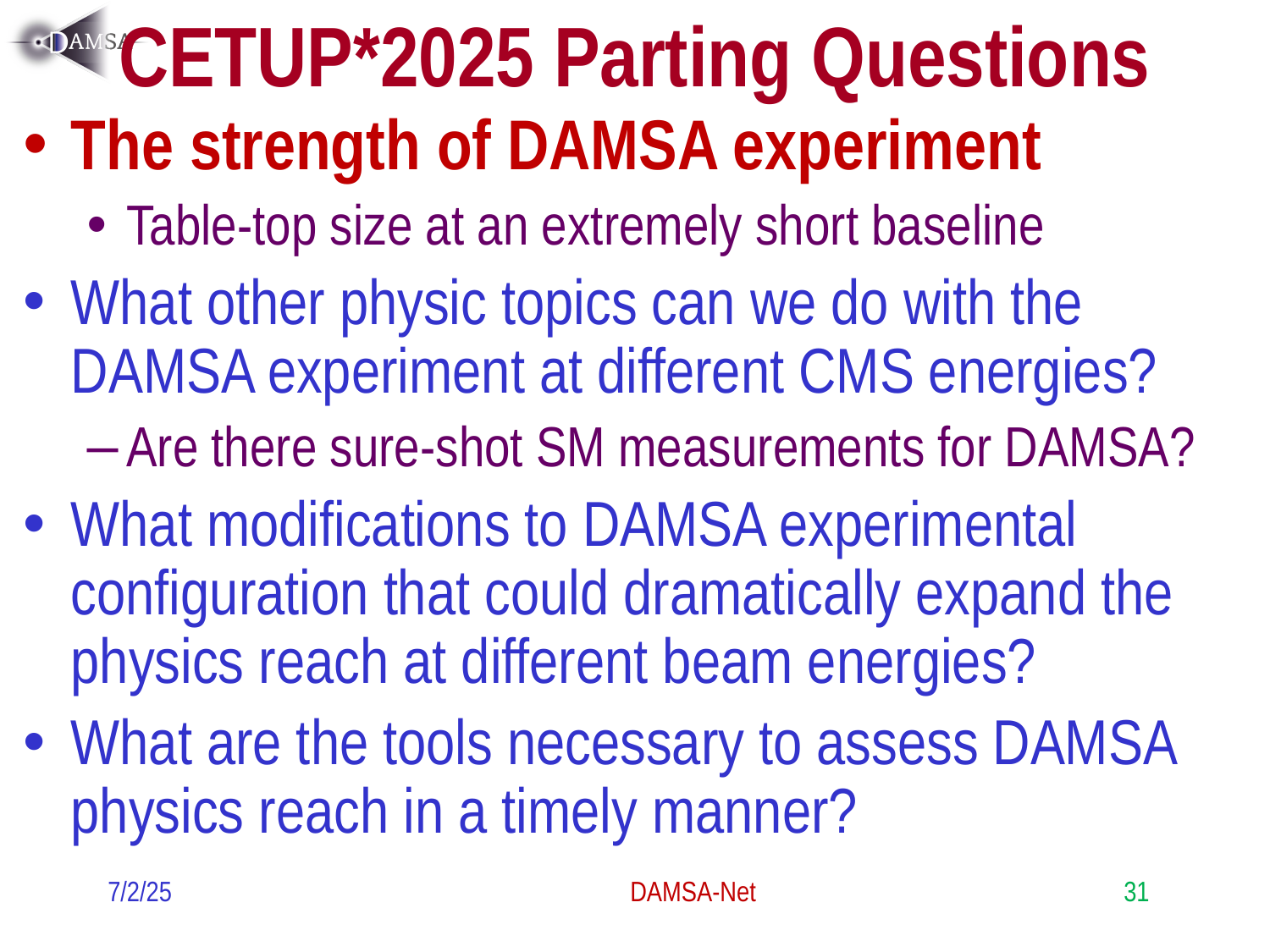

# CETUP*2025 Parting Questions
The strength of DAMSA experiment
Table-top size at an extremely short baseline
What other physic topics can we do with the DAMSA experiment at different CMS energies?
Are there sure-shot SM measurements for DAMSA?
What modifications to DAMSA experimental configuration that could dramatically expand the physics reach at different beam energies?
What are the tools necessary to assess DAMSA physics reach in a timely manner?
7/2/25
DAMSA-Net
31